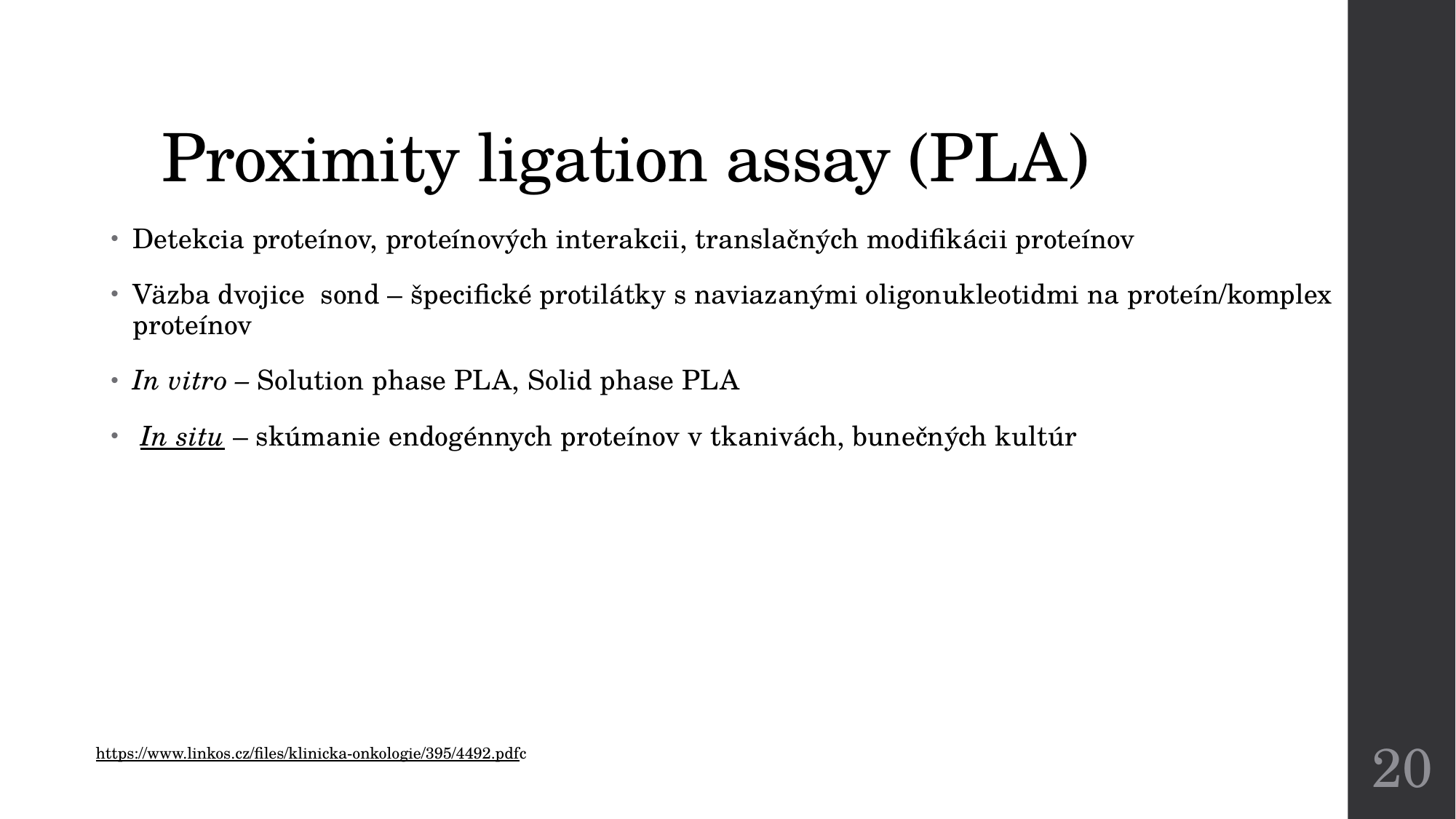

# Proximity ligation assay (PLA)
Detekcia proteínov, proteínových interakcii, translačných modifikácii proteínov
Väzba dvojice  sond – špecifické protilátky s naviazanými oligonukleotidmi na proteín/komplex proteínov
In vitro – Solution phase PLA, Solid phase PLA
 In situ – skúmanie endogénnych proteínov v tkanivách, bunečných kultúr

20
https://www.linkos.cz/files/klinicka-onkologie/395/4492.pdfc